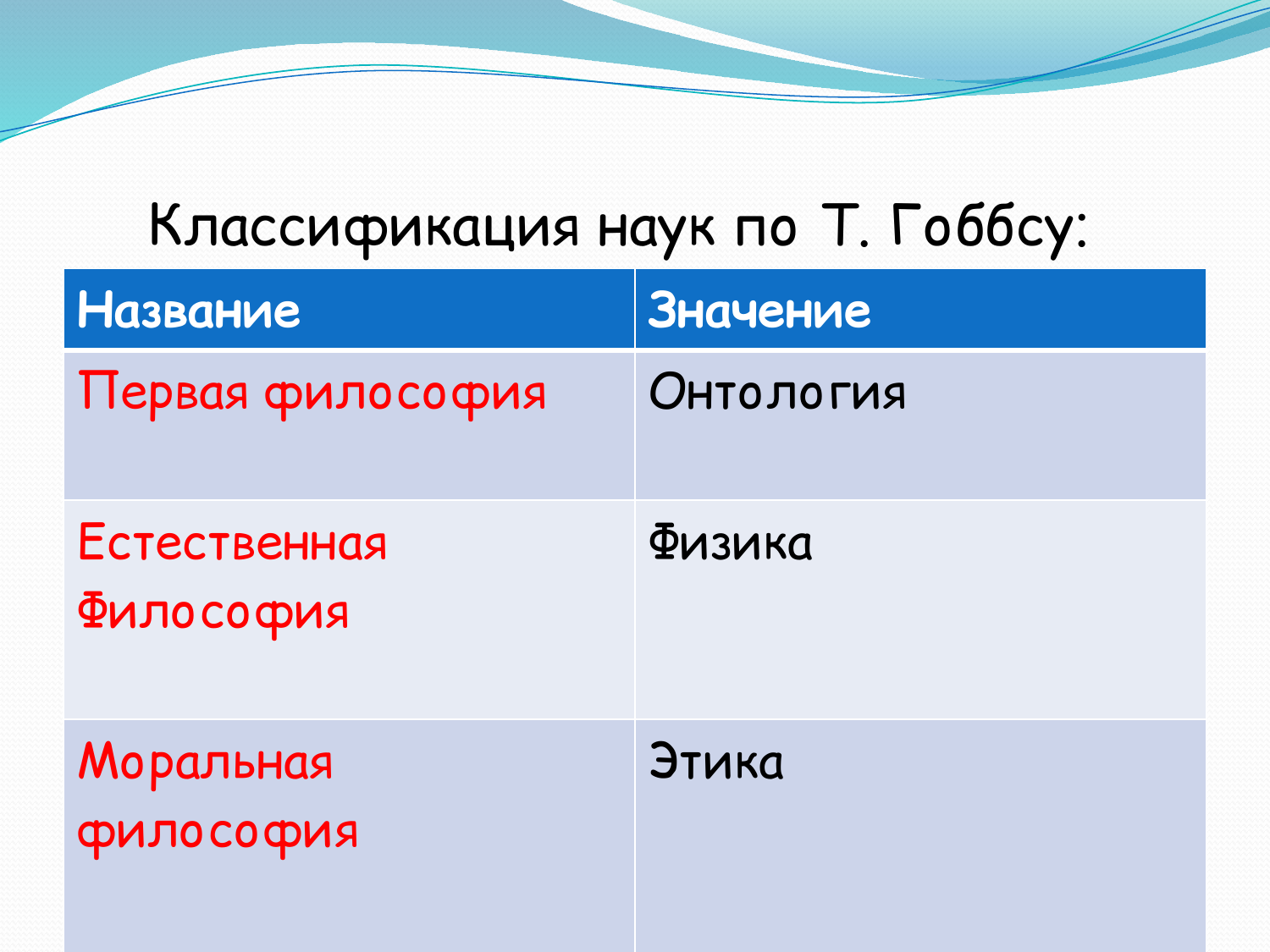

# Классификация наук по Т. Гоббсу:
| Название | Значение |
| --- | --- |
| Первая философия | Онтология |
| Естественная Философия | Физика |
| Моральная философия | Этика |